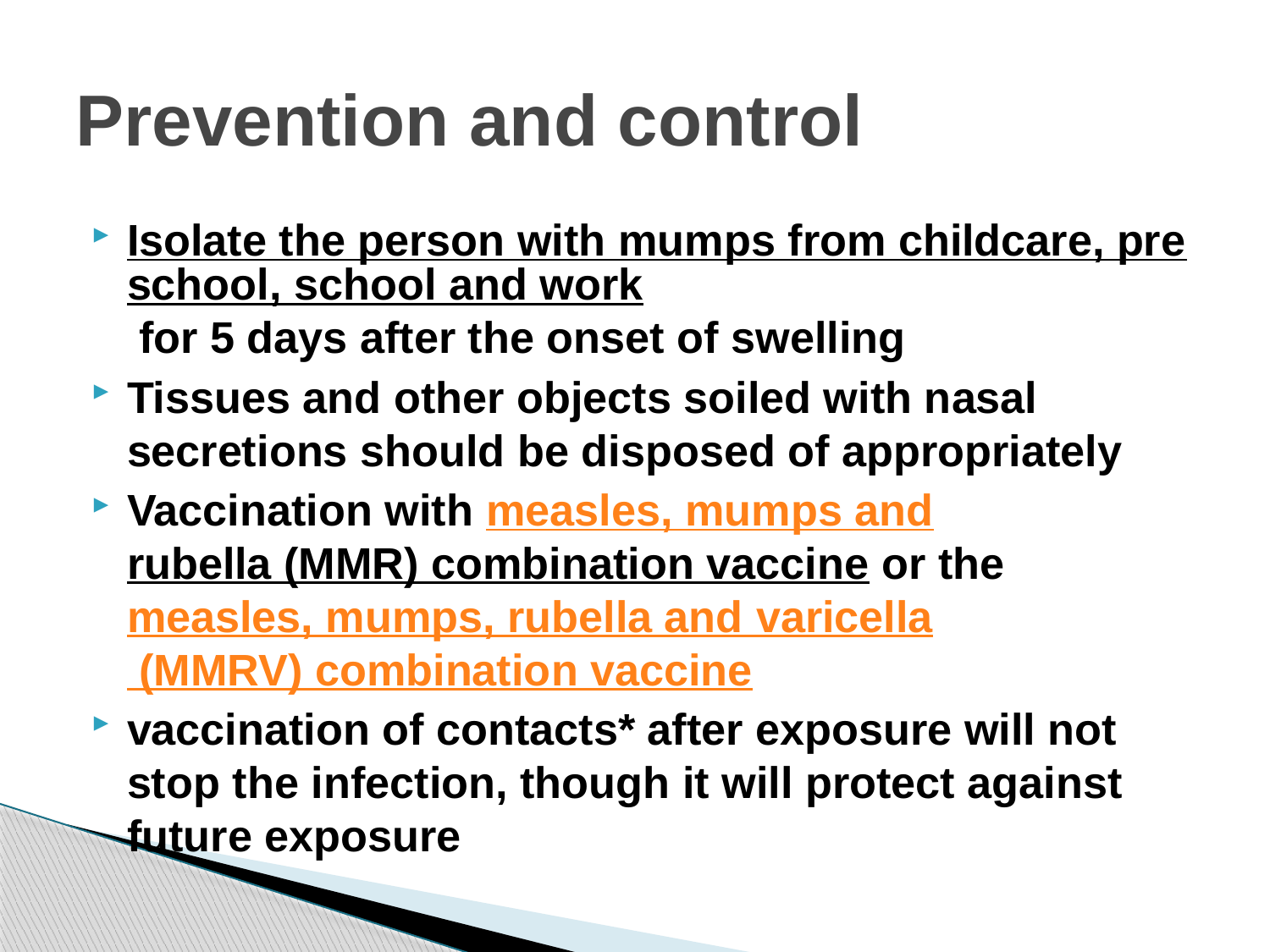

# Prevention and control
Isolate the person with mumps from childcare, preschool, school and work for 5 days after the onset of swelling
Tissues and other objects soiled with nasal secretions should be disposed of appropriately
Vaccination with measles, mumps and
rubella (MMR) combination vaccine or the measles, mumps, rubella and varicella (MMRV) combination vaccine
vaccination of contacts* after exposure will not stop the infection, though it will protect against future exposure